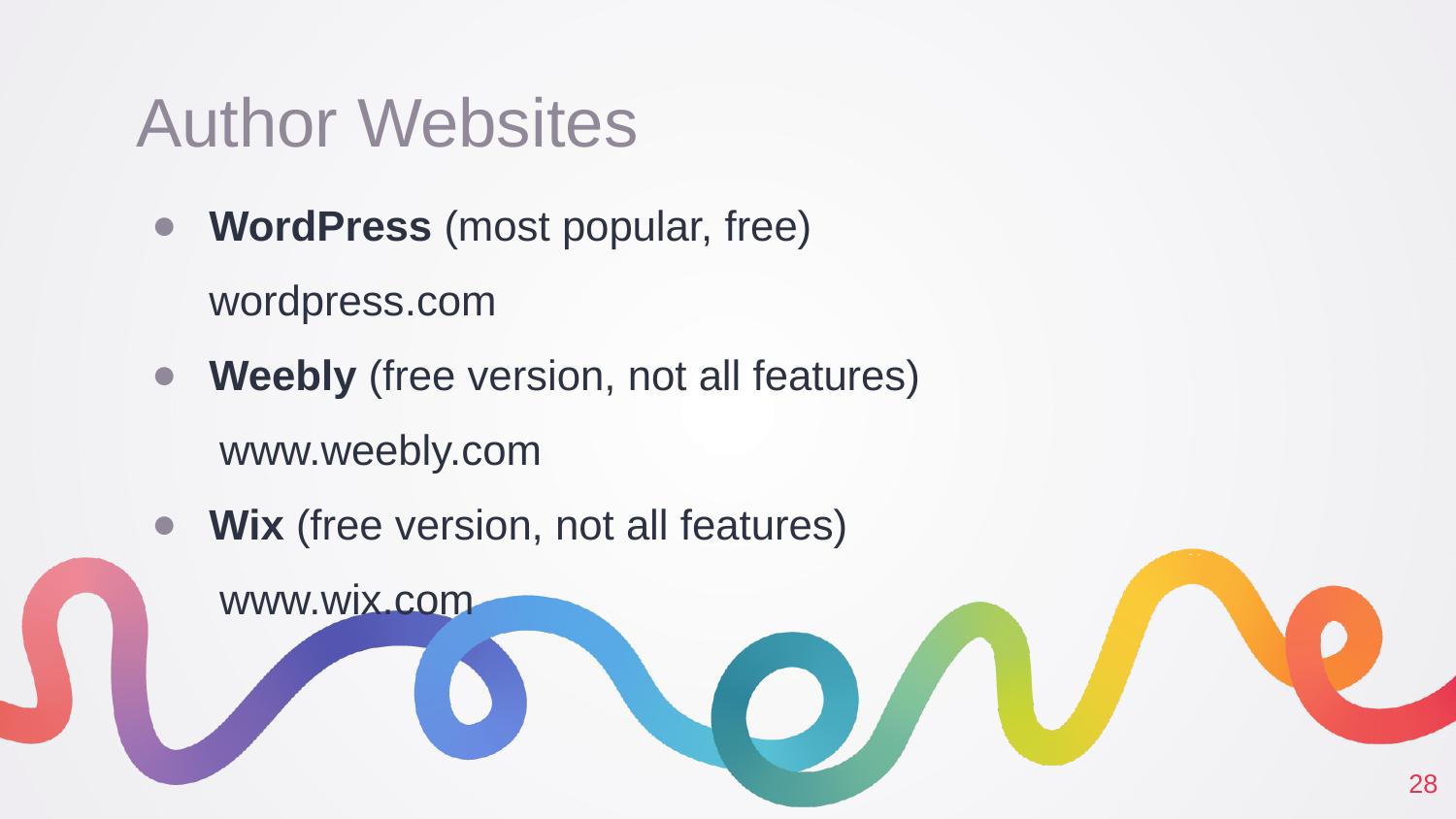

# Author Websites
WordPress (most popular, free)
wordpress.com
Weebly (free version, not all features)
       www.weebly.com
Wix (free version, not all features)
       www.wix.com
28